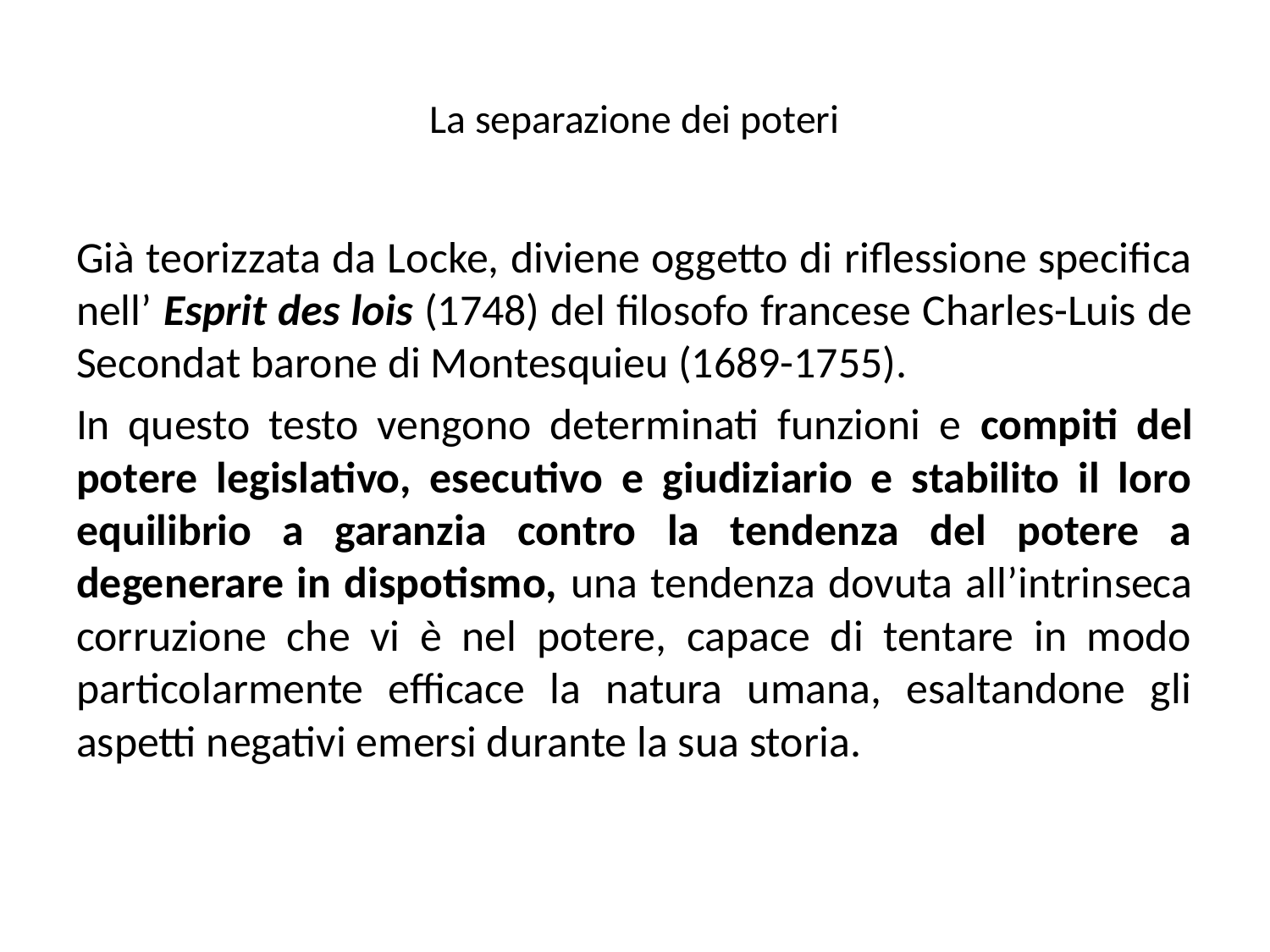

# La separazione dei poteri
Già teorizzata da Locke, diviene oggetto di riflessione specifica nell’ Esprit des lois (1748) del filosofo francese Charles-Luis de Secondat barone di Montesquieu (1689-1755).
In questo testo vengono determinati funzioni e compiti del potere legislativo, esecutivo e giudiziario e stabilito il loro equilibrio a garanzia contro la tendenza del potere a degenerare in dispotismo, una tendenza dovuta all’intrinseca corruzione che vi è nel potere, capace di tentare in modo particolarmente efficace la natura umana, esaltandone gli aspetti negativi emersi durante la sua storia.